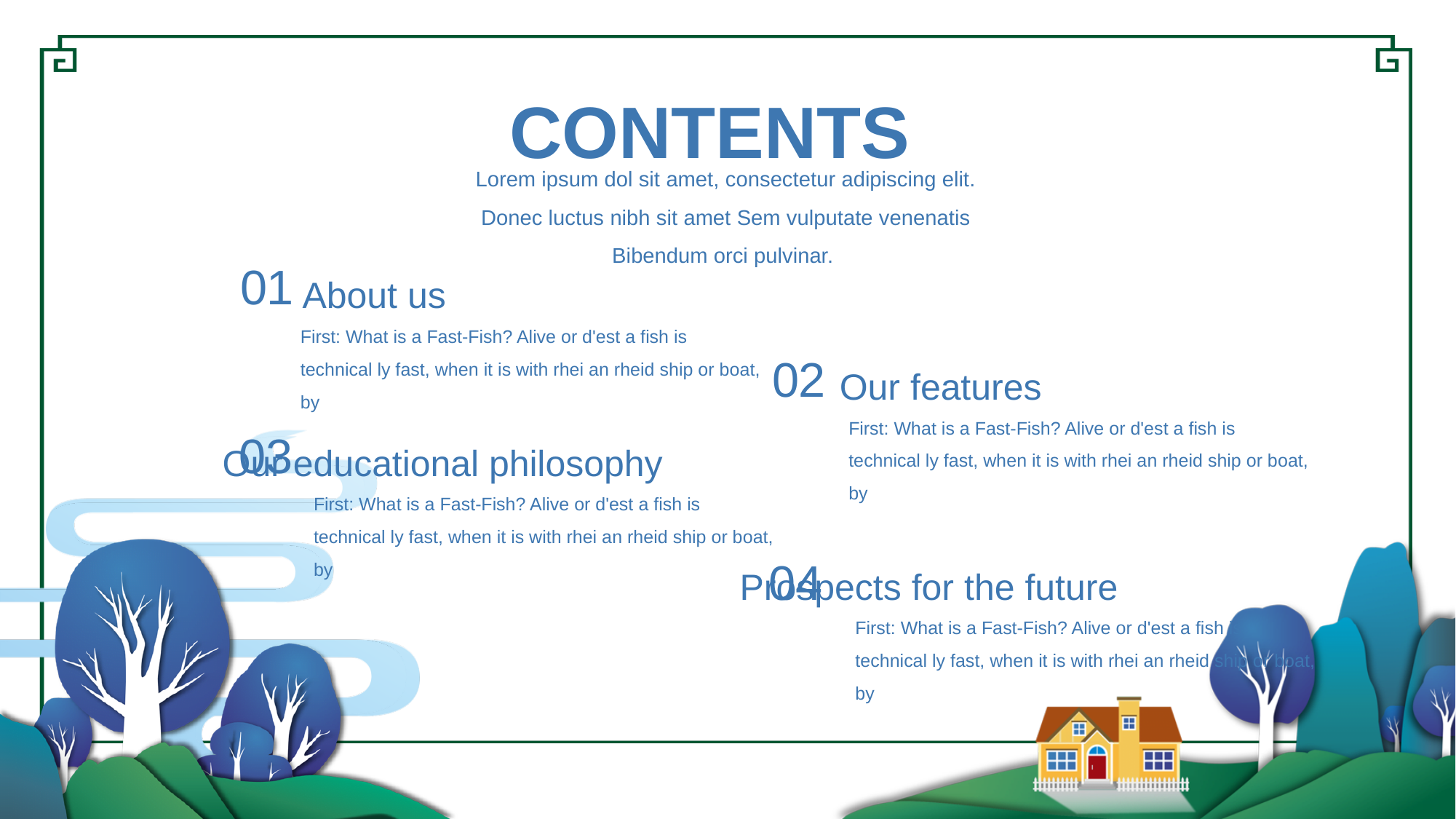

CONTENTS
Lorem ipsum dol sit amet, consectetur adipiscing elit. Donec luctus nibh sit amet Sem vulputate venenatis Bibendum orci pulvinar.
About us
01
First: What is a Fast-Fish? Alive or d'est a fish is technical ly fast, when it is with rhei an rheid ship or boat, by
Our features
02
First: What is a Fast-Fish? Alive or d'est a fish is technical ly fast, when it is with rhei an rheid ship or boat, by
Our educational philosophy
03
First: What is a Fast-Fish? Alive or d'est a fish is technical ly fast, when it is with rhei an rheid ship or boat, by
Prospects for the future
04
First: What is a Fast-Fish? Alive or d'est a fish is technical ly fast, when it is with rhei an rheid ship or boat, by